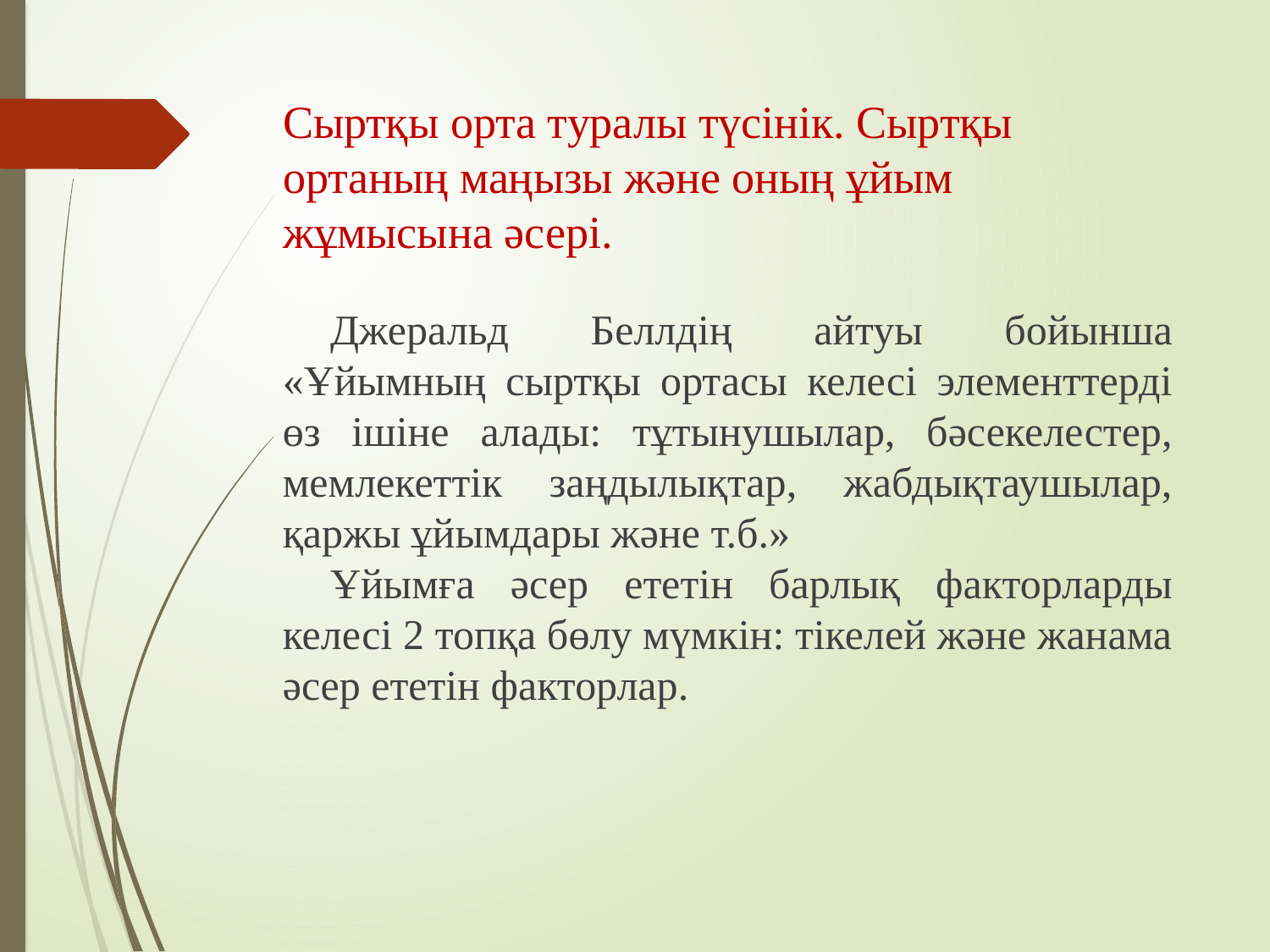

# Сыртқы орта туралы түсінік. Сыртқы ортаның маңызы және оның ұйым жұмысына әсері.
Джеральд Беллдің айтуы бойынша «Ұйымның сыртқы ортасы келесі элементтерді өз ішіне алады: тұтынушылар, бәсекелестер, мемлекеттік заңдылықтар, жабдықтаушылар, қаржы ұйымдары және т.б.»
Ұйымға әсер ететін барлық факторларды келесі 2 топқа бөлу мүмкін: тікелей және жанама әсер ететін факторлар.